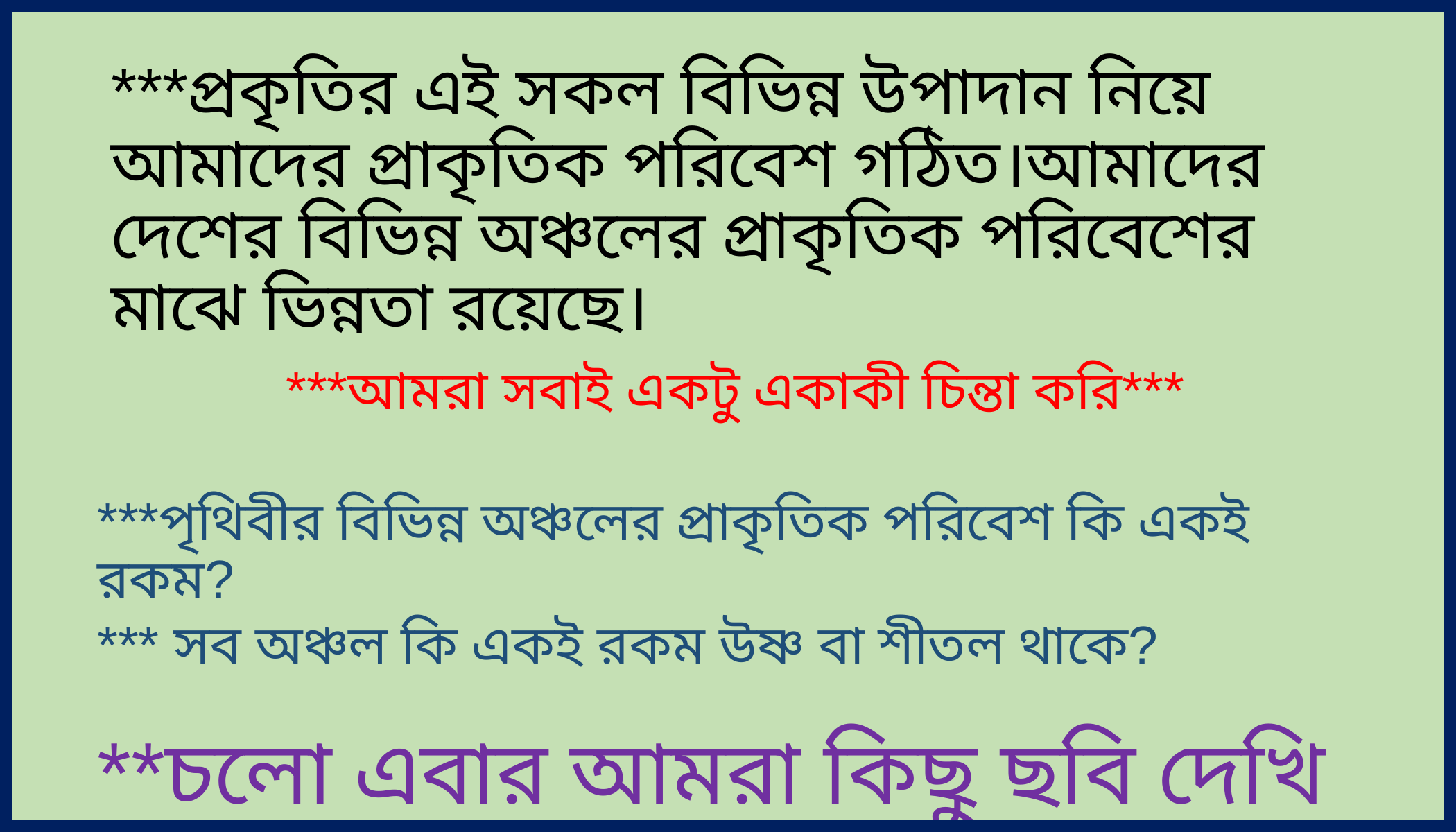

# ***প্রকৃতির এই সকল বিভিন্ন উপাদান নিয়ে আমাদের প্রাকৃতিক পরিবেশ গঠিত।আমাদের দেশের বিভিন্ন অঞ্চলের প্রাকৃতিক পরিবেশের মাঝে ভিন্নতা রয়েছে।
               ***আমরা সবাই একটু একাকী চিন্তা করি***

***পৃথিবীর বিভিন্ন অঞ্চলের প্রাকৃতিক পরিবেশ কি একই রকম?
*** সব অঞ্চল কি একই রকম উষ্ণ বা শীতল থাকে?

**চলো এবার আমরা কিছু ছবি দেখি